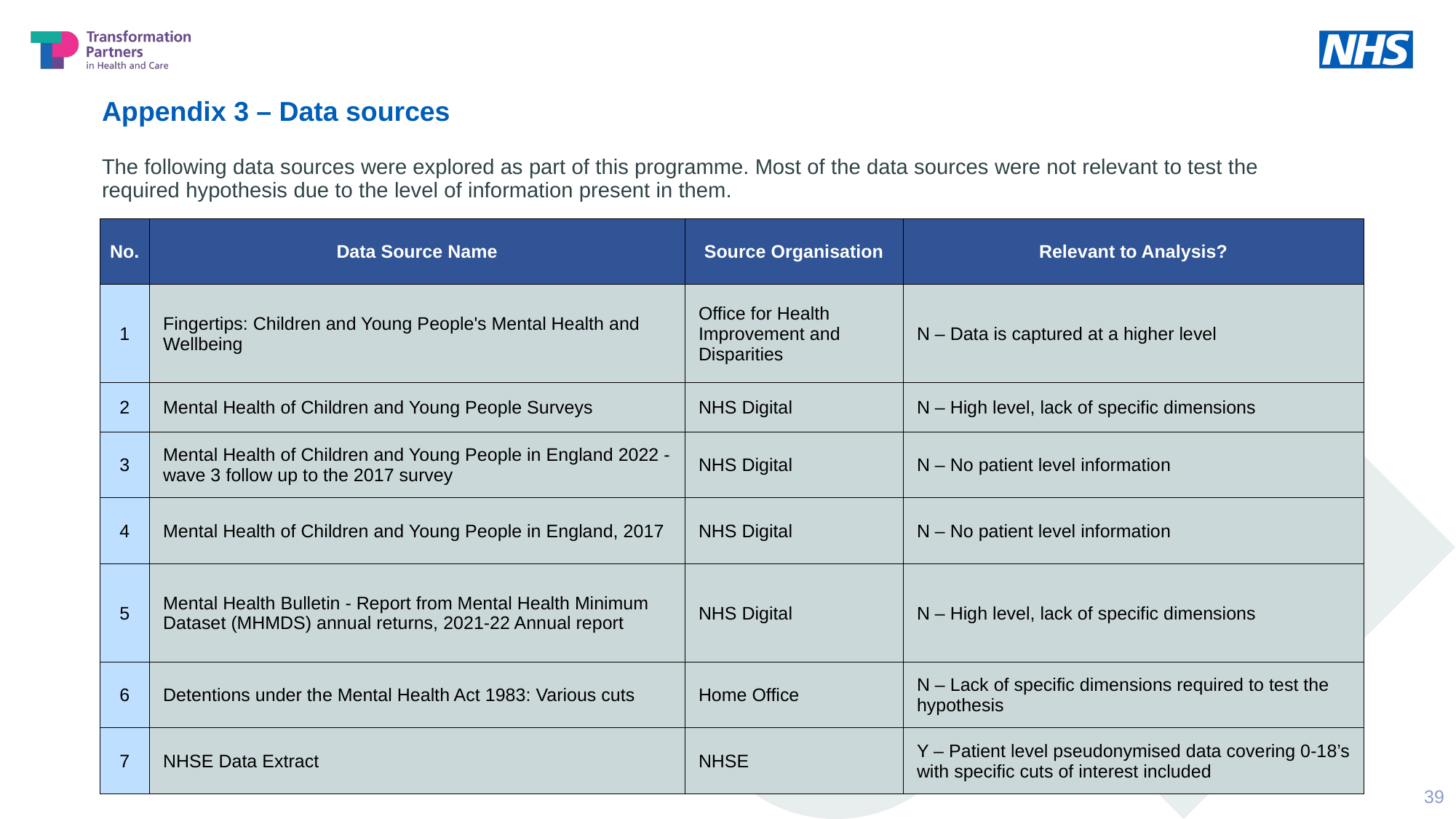

# Appendix 3 – Data sources The following data sources were explored as part of this programme. Most of the data sources were not relevant to test the required hypothesis due to the level of information present in them.
| No. | Data Source Name | Source Organisation | Relevant to Analysis? |
| --- | --- | --- | --- |
| 1 | Fingertips: Children and Young People's Mental Health and Wellbeing | Office for Health Improvement and Disparities | N – Data is captured at a higher level |
| 2 | Mental Health of Children and Young People Surveys | NHS Digital | N – High level, lack of specific dimensions |
| 3 | Mental Health of Children and Young People in England 2022 - wave 3 follow up to the 2017 survey | NHS Digital | N – No patient level information |
| 4 | Mental Health of Children and Young People in England, 2017 | NHS Digital | N – No patient level information |
| 5 | Mental Health Bulletin - Report from Mental Health Minimum Dataset (MHMDS) annual returns, 2021-22 Annual report | NHS Digital | N – High level, lack of specific dimensions |
| 6 | Detentions under the Mental Health Act 1983: Various cuts | Home Office | N – Lack of specific dimensions required to test the hypothesis |
| 7 | NHSE Data Extract | NHSE | Y – Patient level pseudonymised data covering 0-18’s with specific cuts of interest included |
39